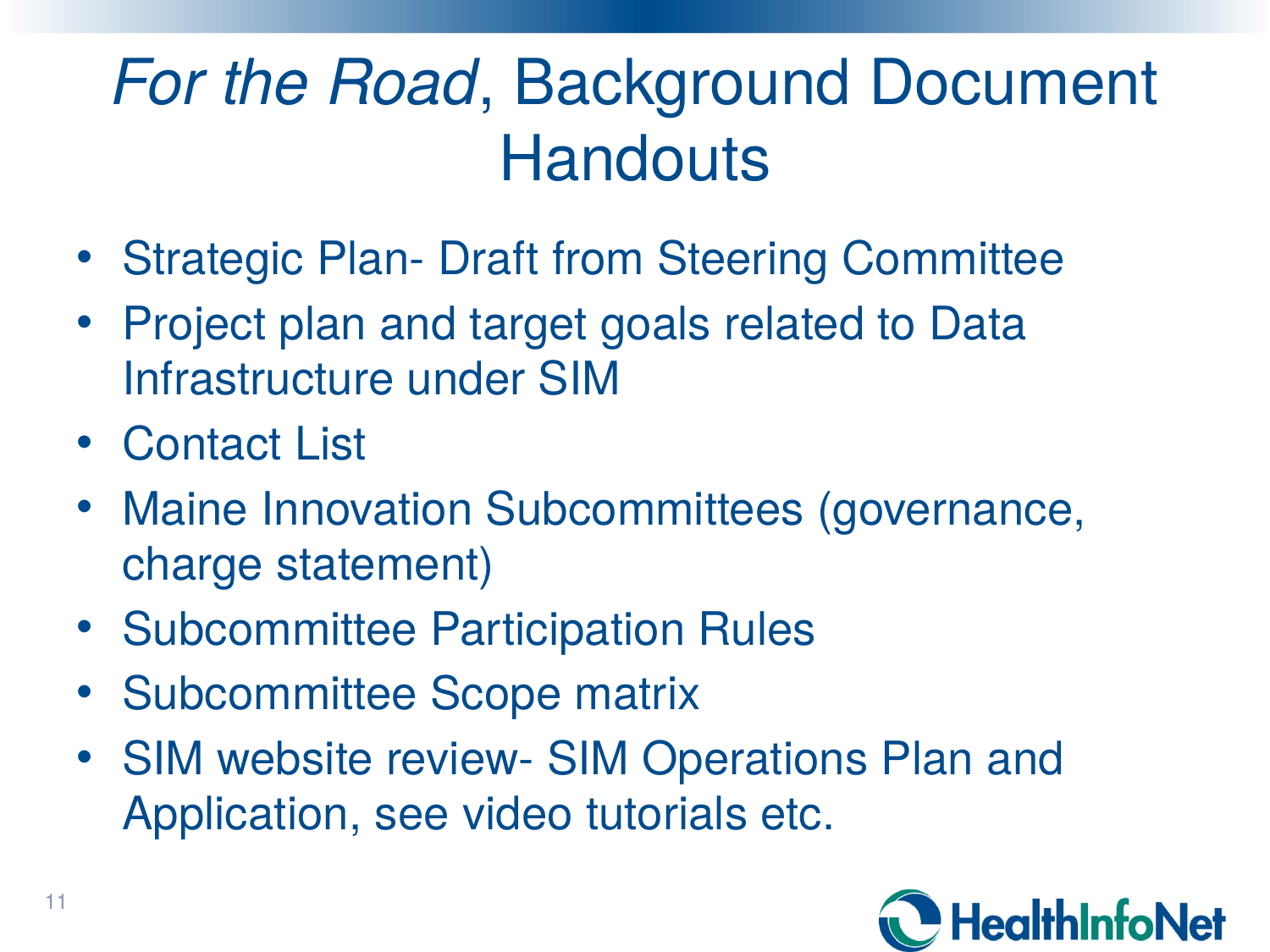

# For the Road, Background Document Handouts
Strategic Plan- Draft from Steering Committee
Project plan and target goals related to Data Infrastructure under SIM
Contact List
Maine Innovation Subcommittees (governance, charge statement)
Subcommittee Participation Rules
Subcommittee Scope matrix
SIM website review- SIM Operations Plan and Application, see video tutorials etc.
11